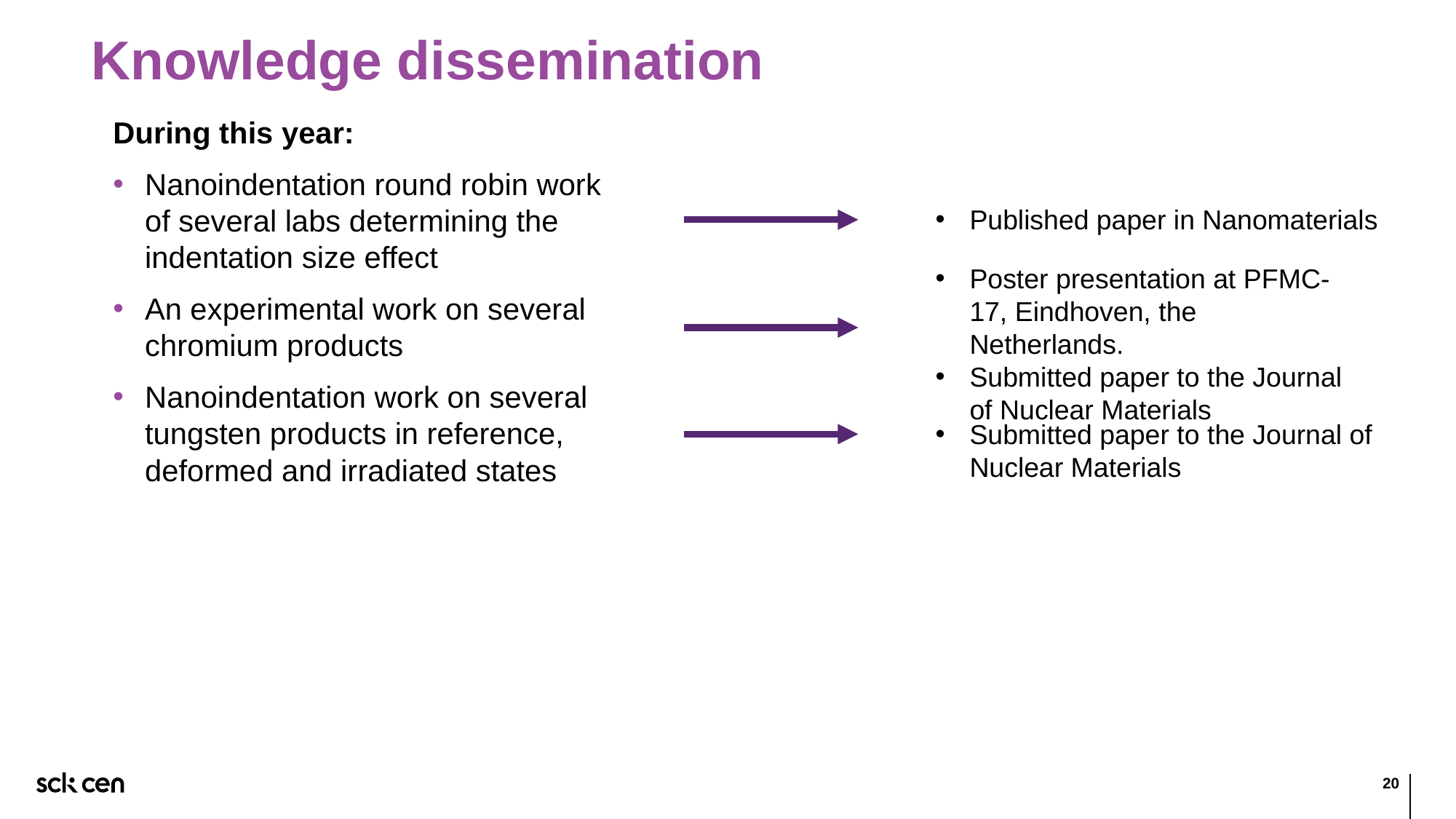

# Knowledge dissemination
During this year:
Nanoindentation round robin work of several labs determining the indentation size effect
An experimental work on several chromium products
Nanoindentation work on several tungsten products in reference, deformed and irradiated states
Published paper in Nanomaterials
Poster presentation at PFMC-17, Eindhoven, the Netherlands.
Submitted paper to the Journal of Nuclear Materials
Submitted paper to the Journal of Nuclear Materials
20